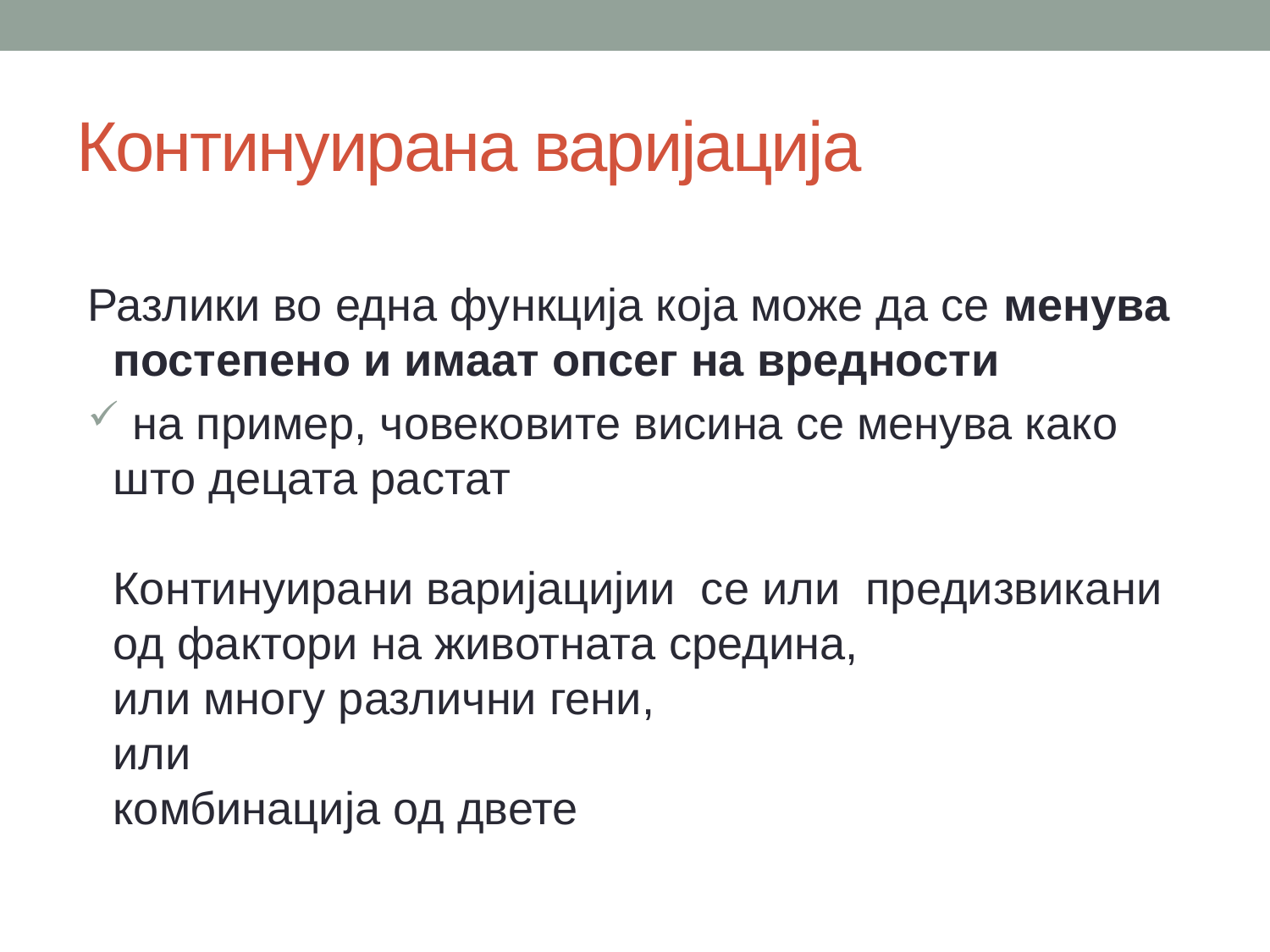

# Континуирана варијација

Разлики во една функција која може да се менува постепено и имаат опсег на вредности
 на пример, човековите висина се менува како што децата растат
Континуирани варијацијии  се или  предизвикани од фактори на животната средина,
или многу различни гени,
или
комбинација од двете